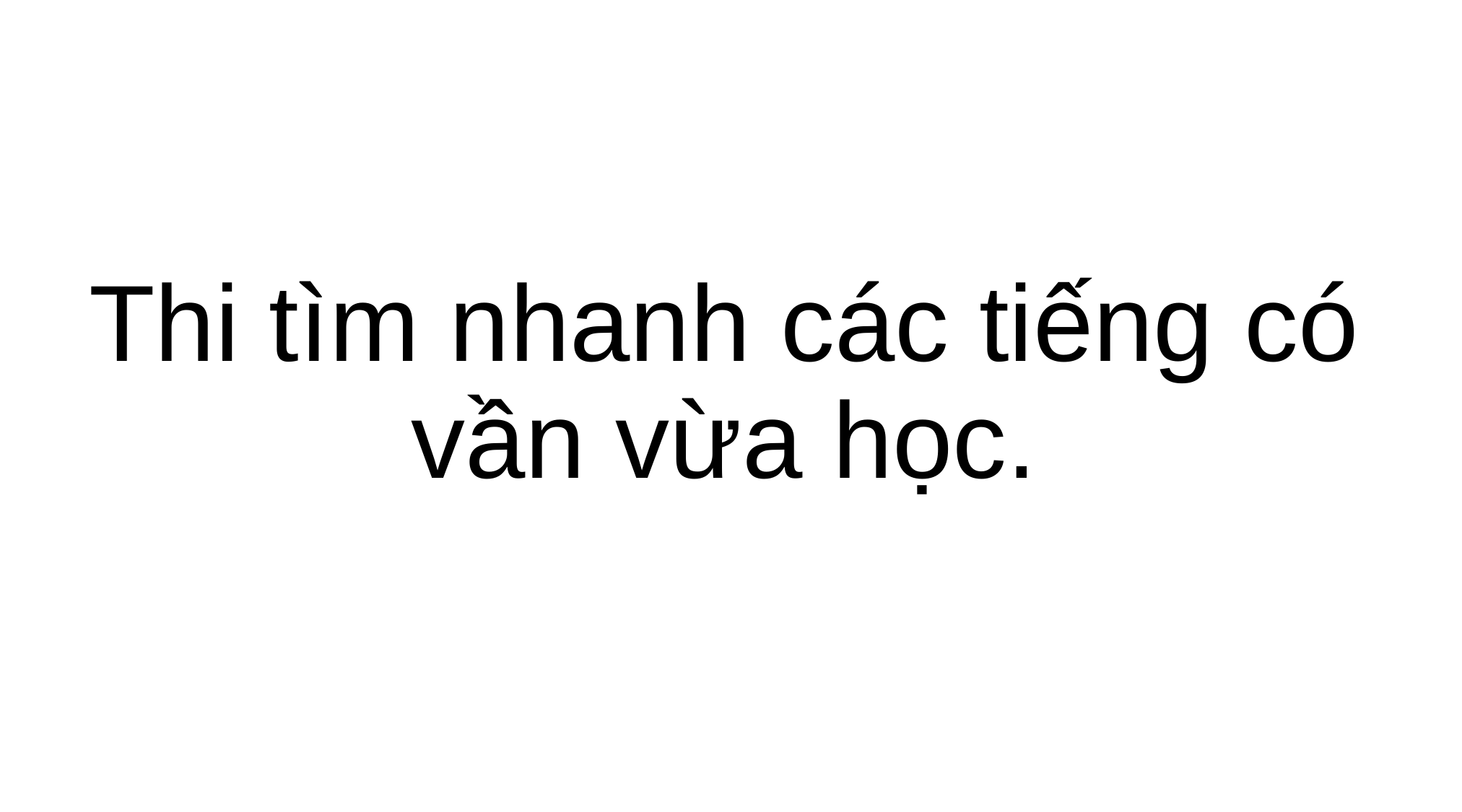

Thi tìm nhanh các tiếng có vần vừa học.